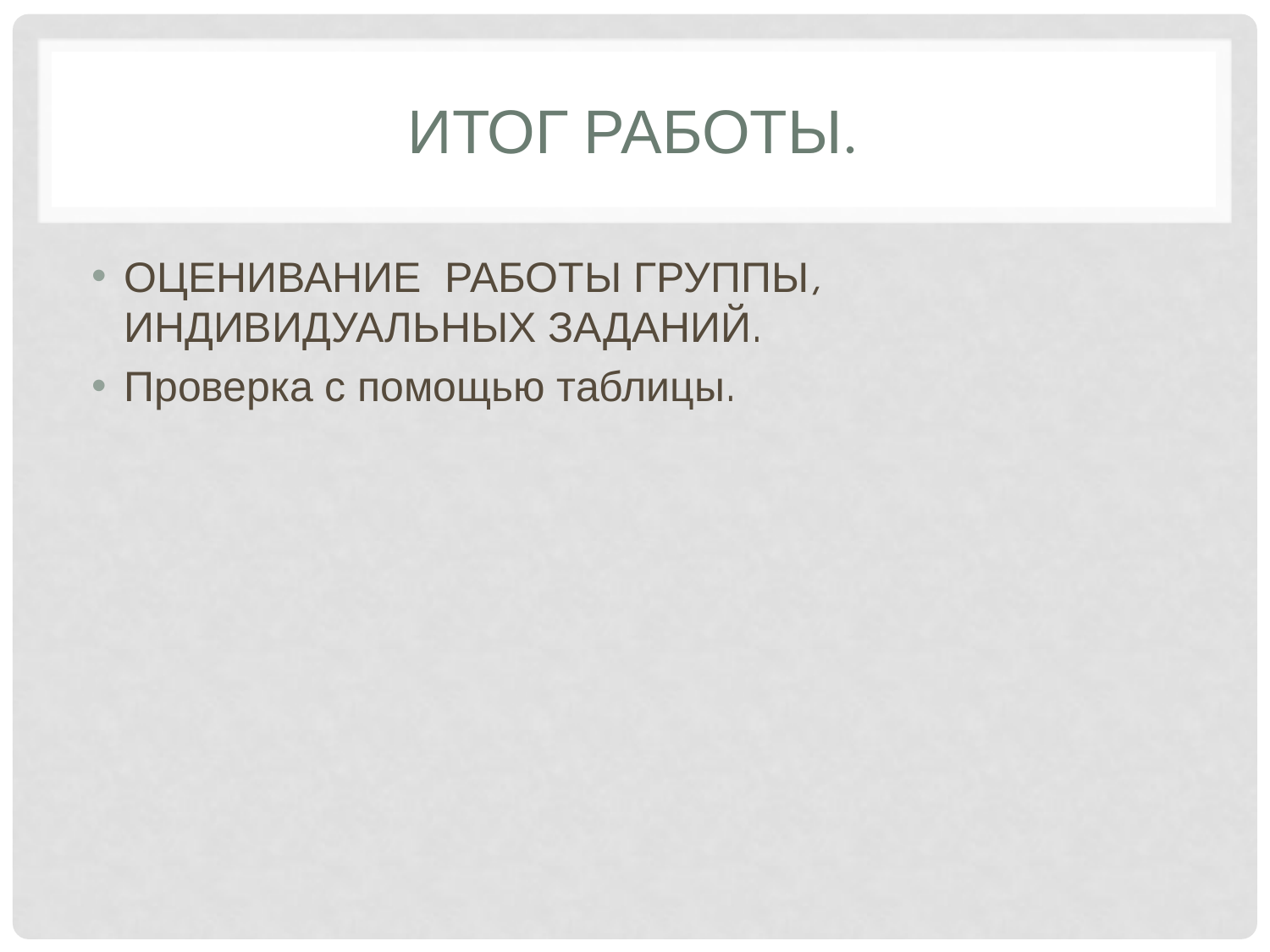

# Итог работы.
ОЦЕНИВАНИЕ  РАБОТЫ ГРУППЫ, ИНДИВИДУАЛЬНЫХ ЗАДАНИЙ.
Проверка с помощью таблицы.